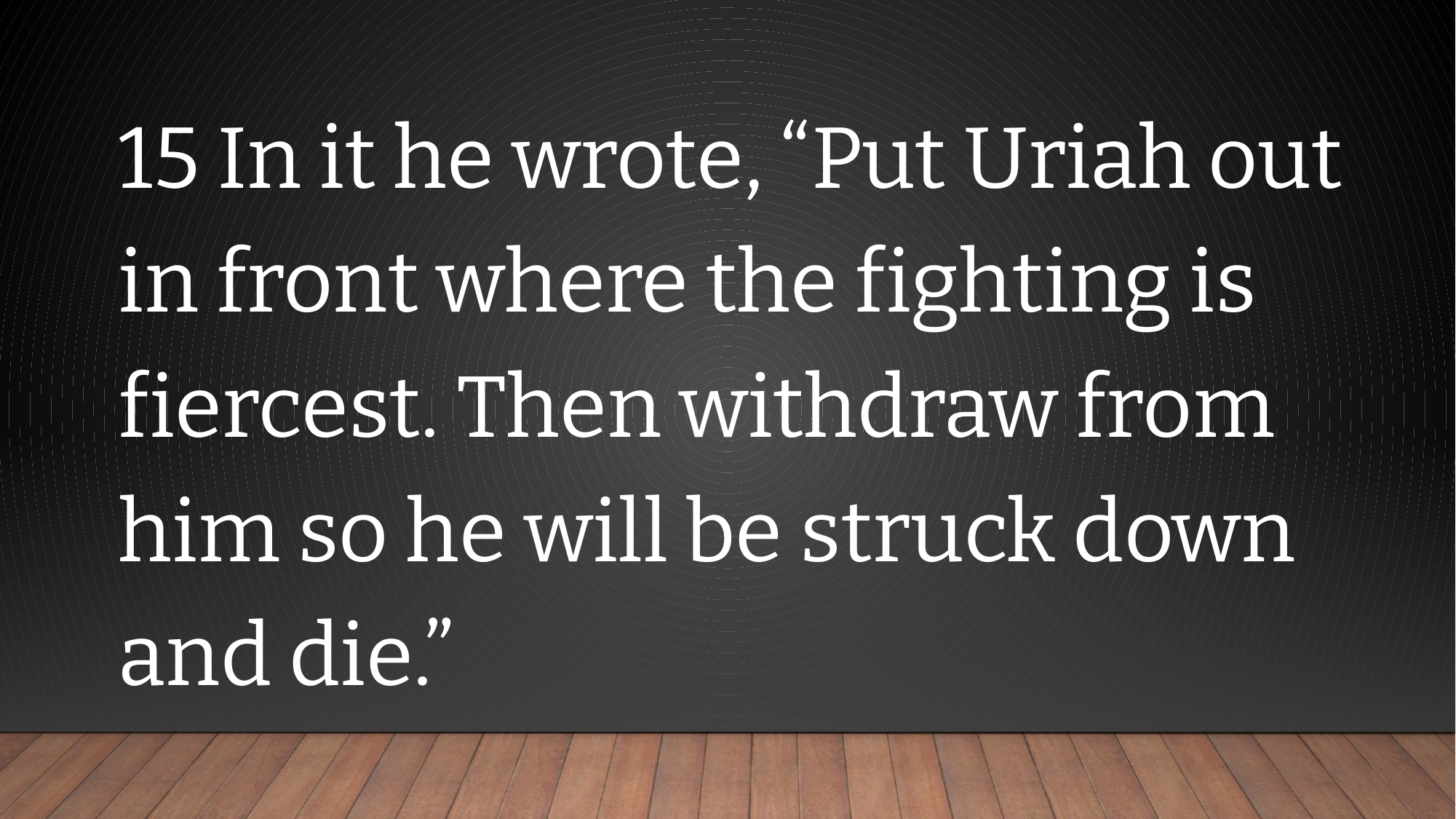

15 In it he wrote, “Put Uriah out in front where the fighting is fiercest. Then withdraw from him so he will be struck down and die.”
#